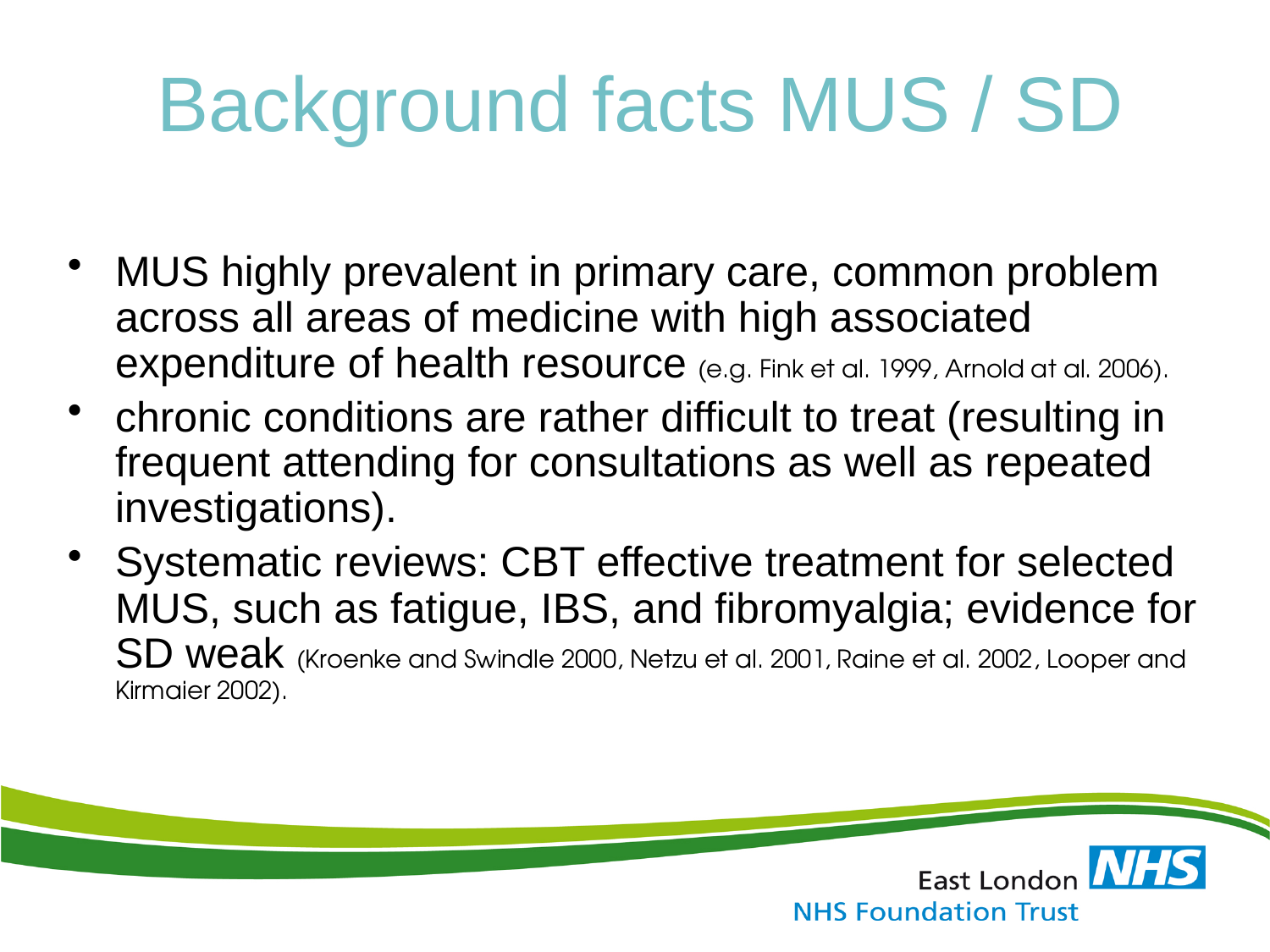

# Background facts MUS / SD
MUS highly prevalent in primary care, common problem across all areas of medicine with high associated expenditure of health resource (e.g. Fink et al. 1999, Arnold at al. 2006).
chronic conditions are rather difficult to treat (resulting in frequent attending for consultations as well as repeated investigations).
Systematic reviews: CBT effective treatment for selected MUS, such as fatigue, IBS, and fibromyalgia; evidence for SD weak (Kroenke and Swindle 2000, Netzu et al. 2001, Raine et al. 2002, Looper and Kirmaier 2002).